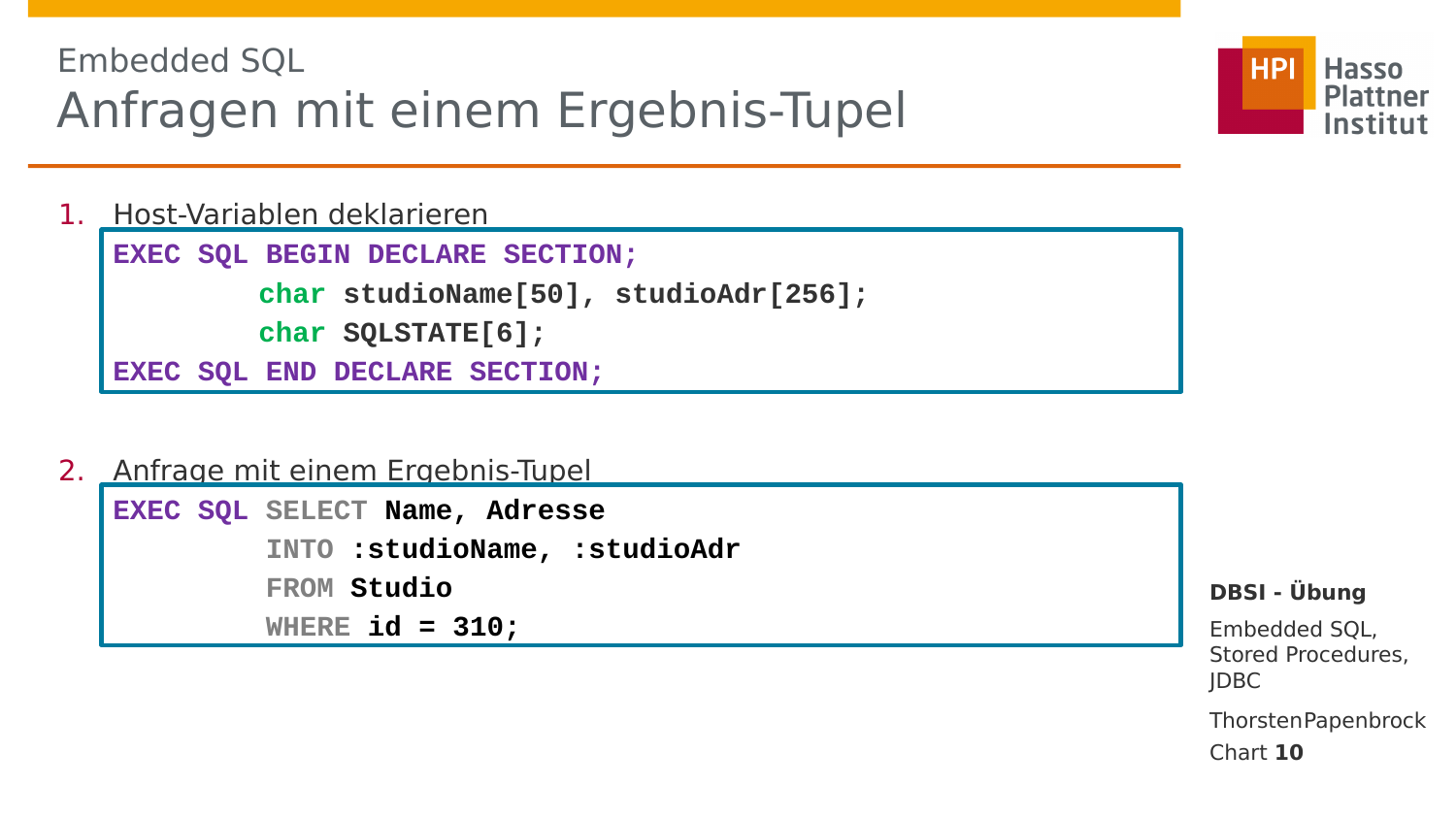

# Embedded SQL Anfragen mit einem Ergebnis-Tupel
Host-Variablen deklarieren
EXEC SQL BEGIN DECLARE SECTION;
	char studioName[50], studioAdr[256];
	char SQLSTATE[6];
EXEC SQL END DECLARE SECTION;

Anfrage mit einem Ergebnis-Tupel
EXEC SQL SELECT Name, Adresse
         INTO :studioName, :studioAdr
         FROM Studio
         WHERE id = 310;

DBSI - Übung
Embedded SQL, Stored Procedures, JDBC
Thorsten Papenbrock
Chart 10